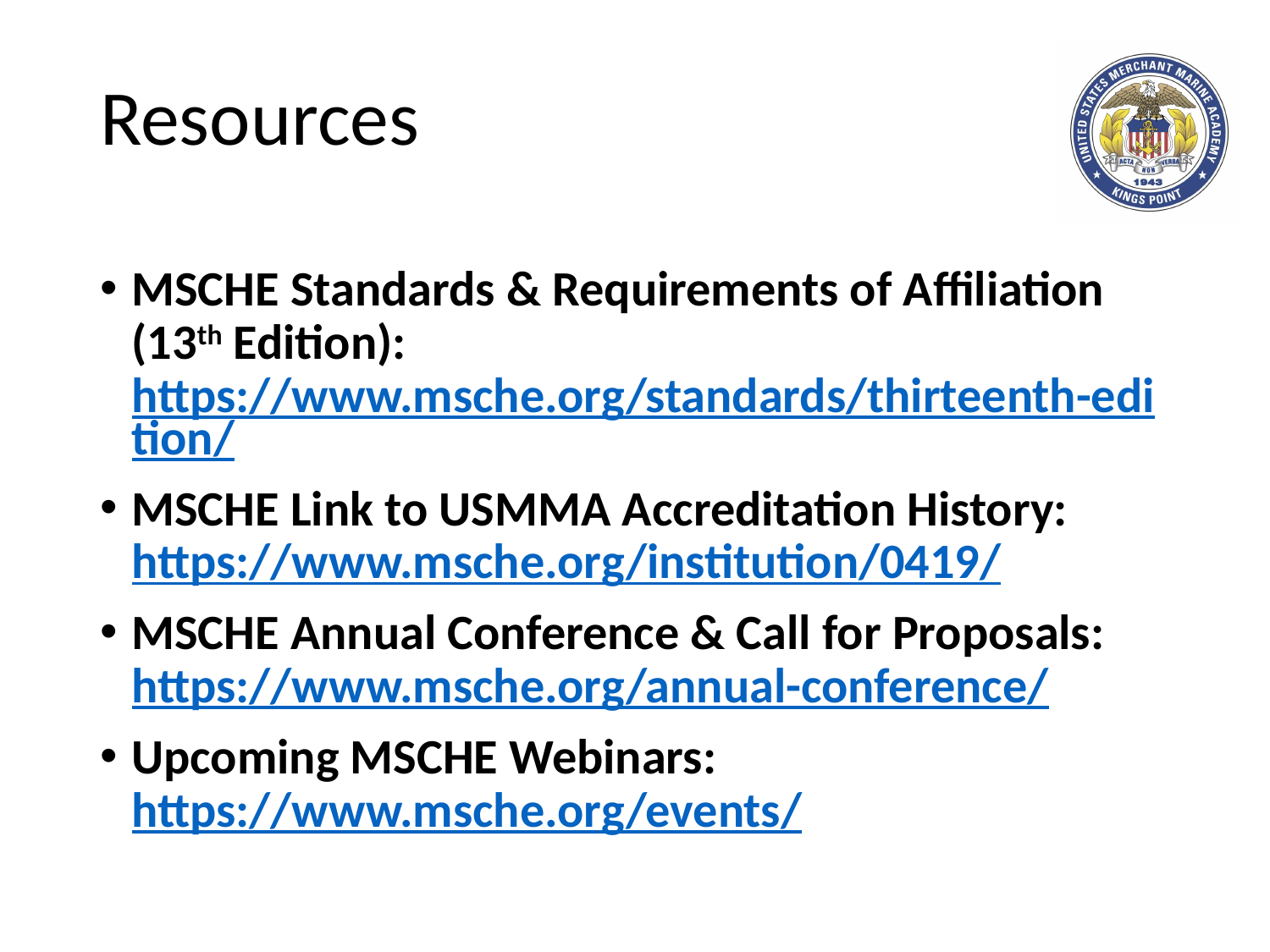

# Resources
MSCHE Standards & Requirements of Affiliation (13th Edition): https://www.msche.org/standards/thirteenth-edition/
MSCHE Link to USMMA Accreditation History: https://www.msche.org/institution/0419/
MSCHE Annual Conference & Call for Proposals: https://www.msche.org/annual-conference/
Upcoming MSCHE Webinars: https://www.msche.org/events/